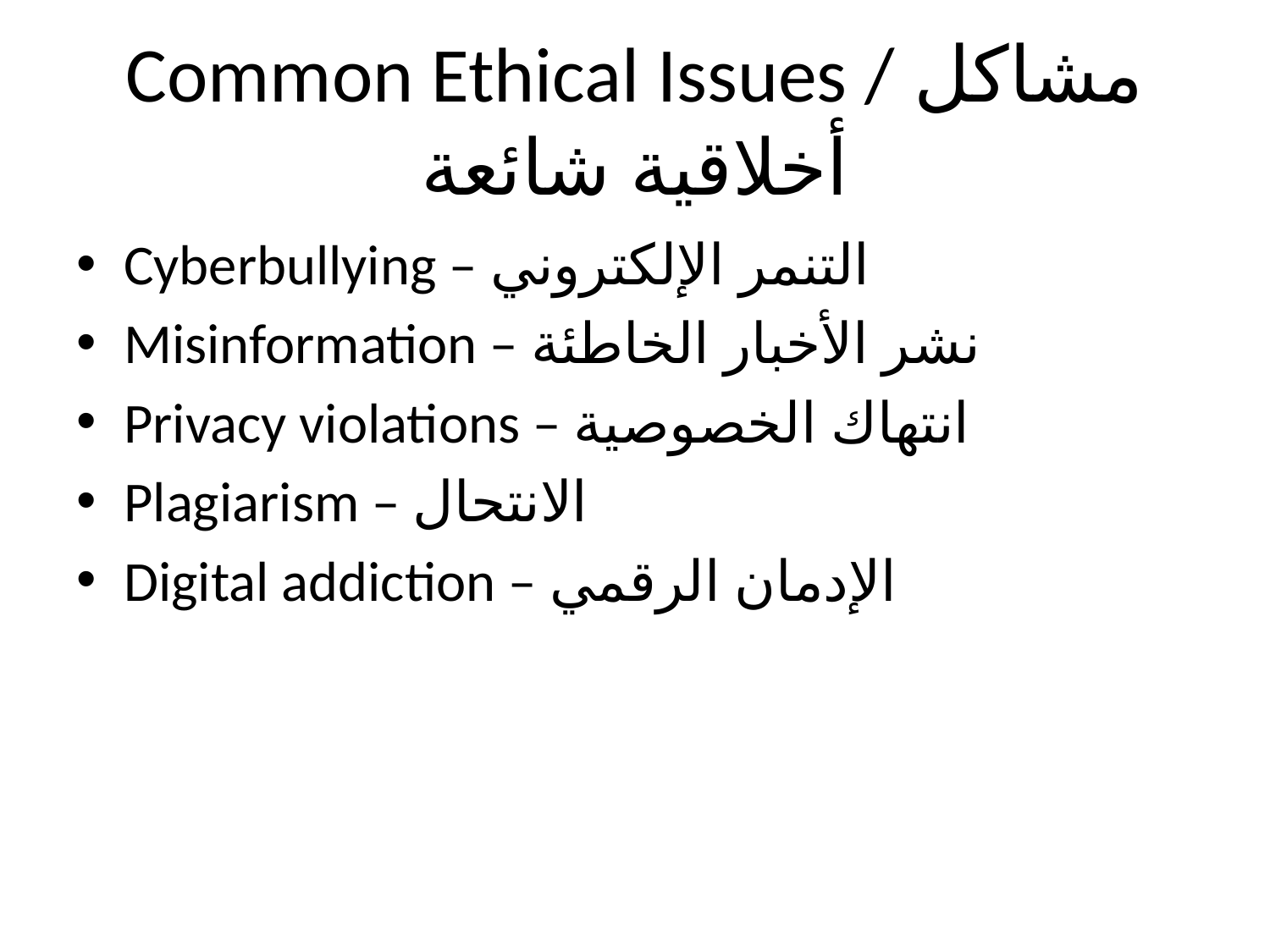

# Common Ethical Issues / مشاكل أخلاقية شائعة
Cyberbullying – التنمر الإلكتروني
Misinformation – نشر الأخبار الخاطئة
Privacy violations – انتهاك الخصوصية
Plagiarism – الانتحال
Digital addiction – الإدمان الرقمي